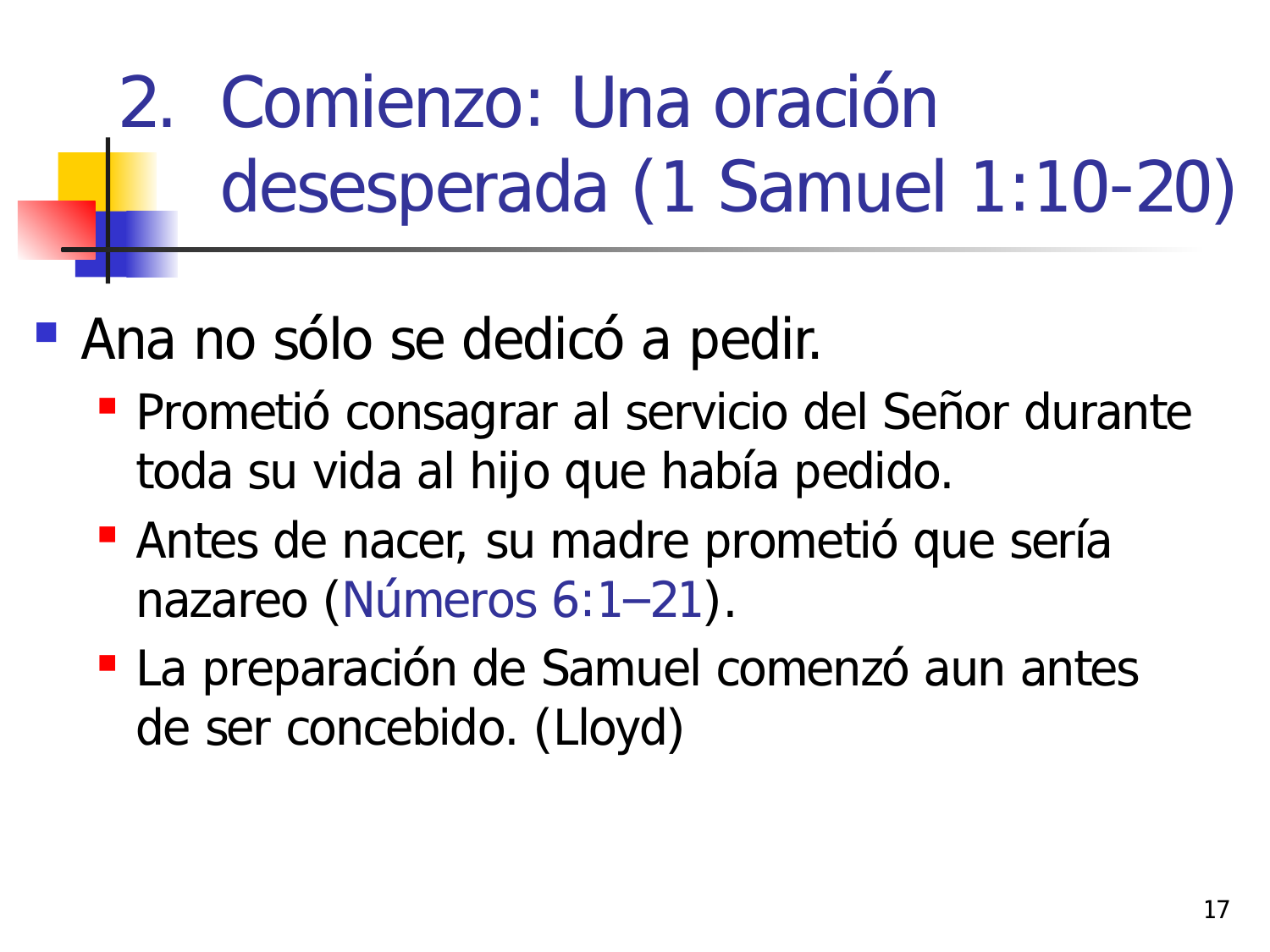

# Comienzo: Una oración desesperada (1 Samuel 1:10-20)
Ana no sólo se dedicó a pedir.
Prometió consagrar al servicio del Señor durante toda su vida al hijo que había pedido.
Antes de nacer, su madre prometió que sería nazareo (Números 6:1–21).
La preparación de Samuel comenzó aun antes de ser concebido. (Lloyd)
17